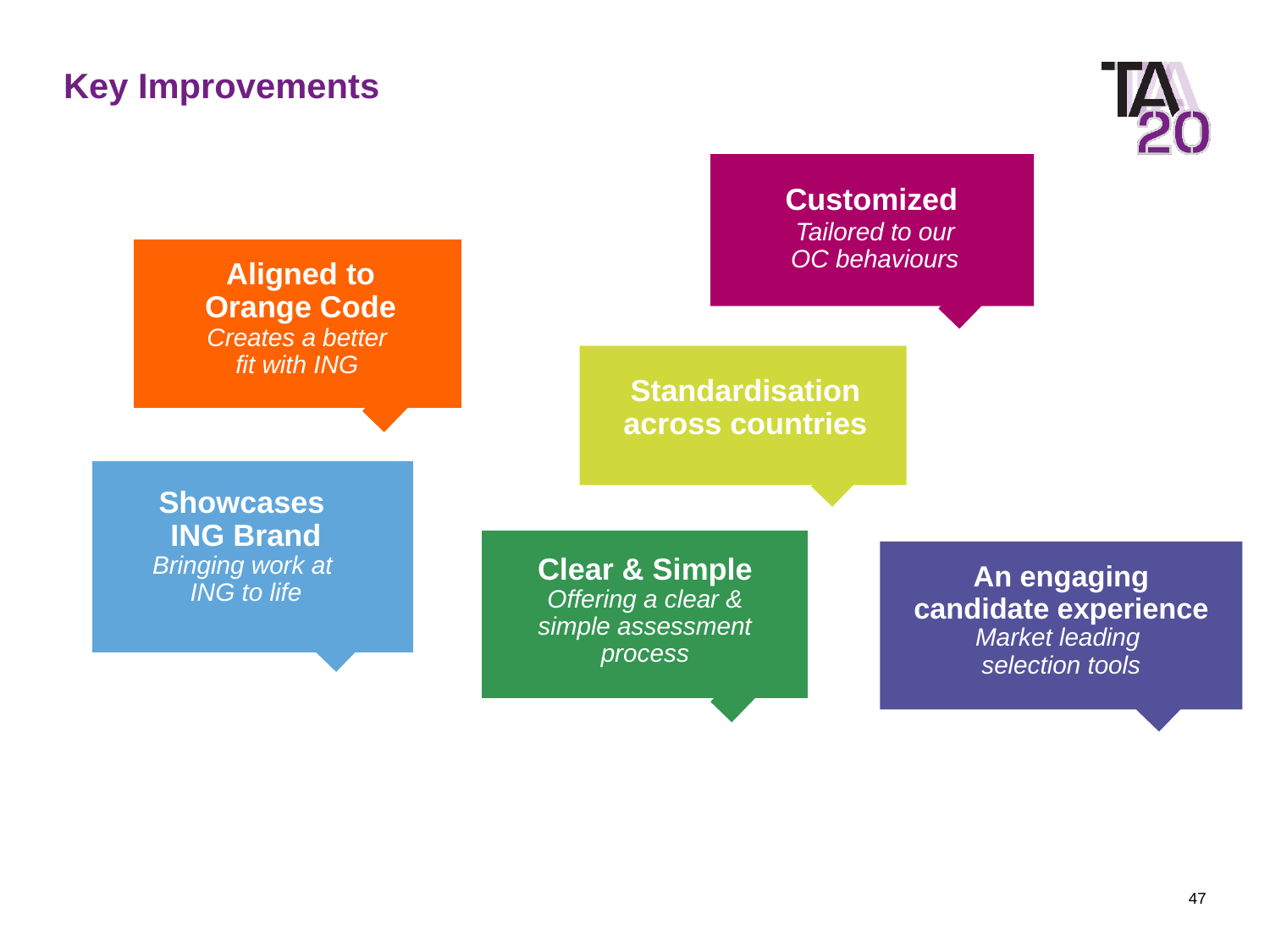

# Key Improvements

Customized
 Tailored to our
 OC behaviours

Aligned to
Orange Code
Creates a better
fit with ING

Standardisation across countries

Showcases
ING Brand
Bringing work at
ING to life

Clear & Simple
Offering a clear & simple assessment process

An engaging candidate experience
Market leading
selection tools
47